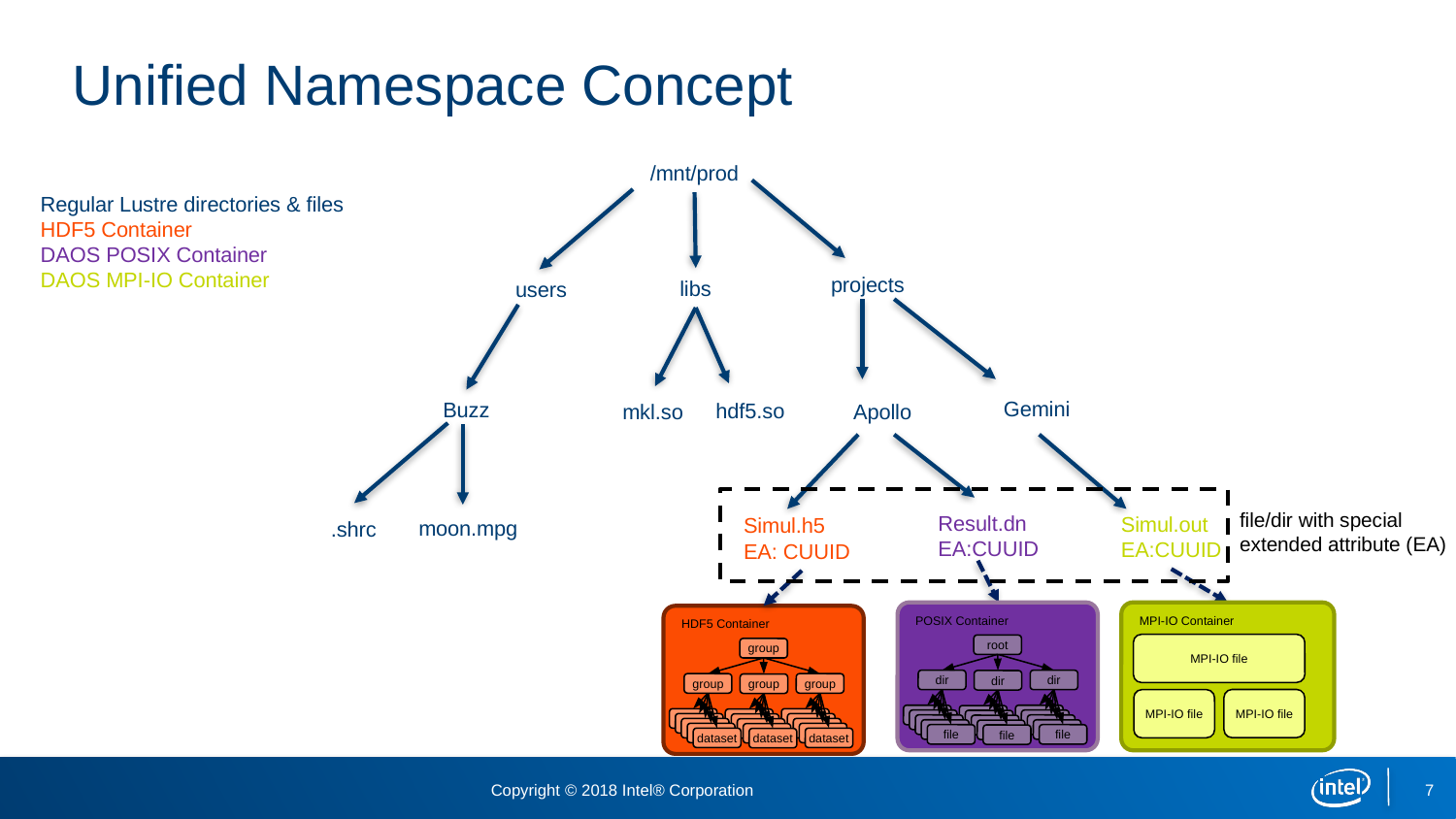

# Unified Namespace Concept
/mnt/prod
Regular Lustre directories & files
HDF5 Container
DAOS POSIX Container
DAOS MPI-IO Container

projects
libs
users
Gemini
Buzz
hdf5.so
mkl.so
Apollo

file/dir with special
extended attribute (EA)
Result.dn
EA:CUUID
Simul.out
EA:CUUID
Simul.h5
EA: CUUID
moon.mpg
.shrc
MPI-IO Container
MPI-IO file
MPI-IO file
MPI-IO file
POSIX Container
root
dir
dir
dir
data
data
data
data
data
data
data
data
data
data
data
data
file
file
file
HDF5 Container
group
group
group
group
data
data
data
data
data
data
data
data
data
data
data
data
dataset
dataset
dataset
7